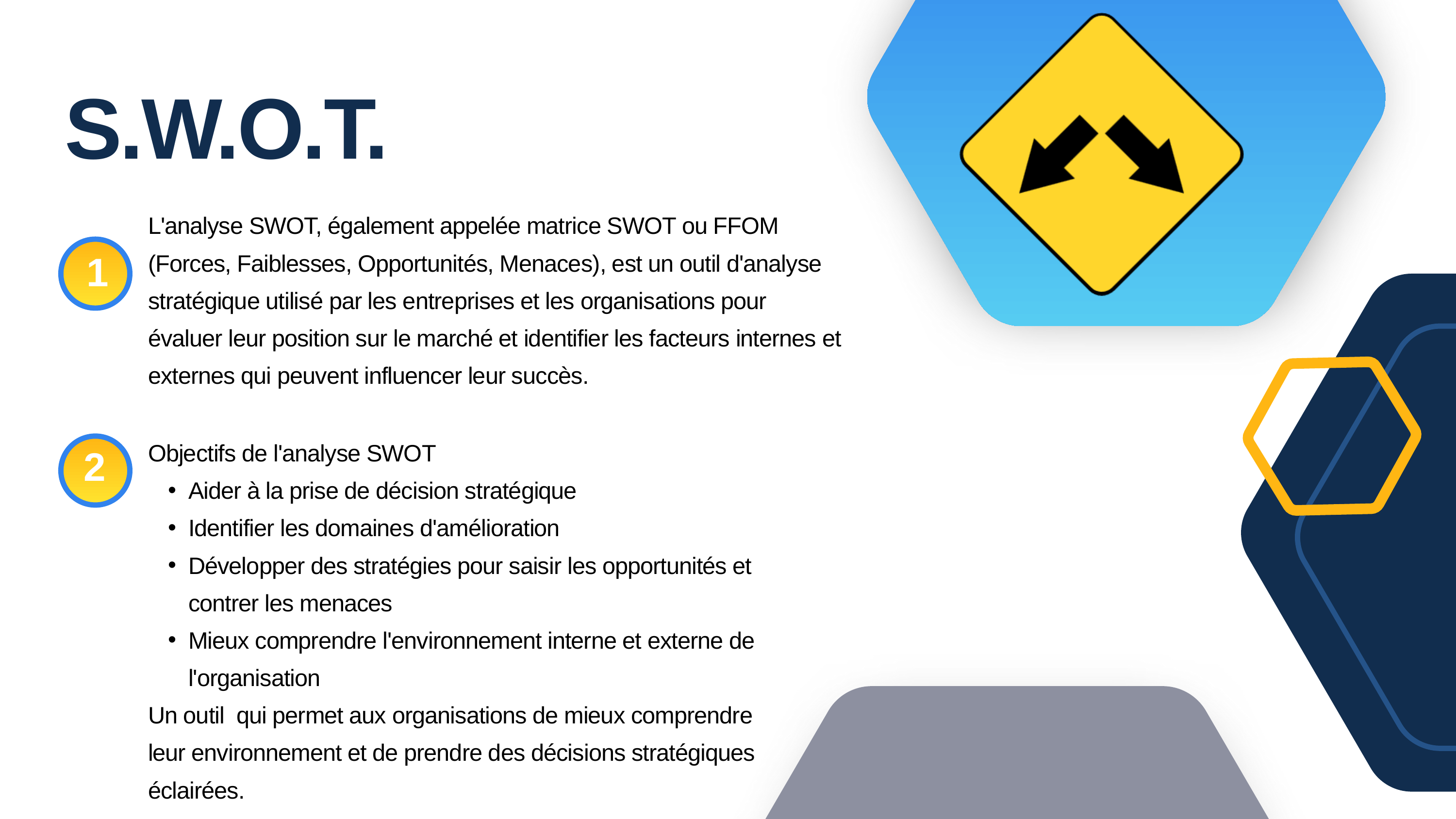

S.W.O.T.
L'analyse SWOT, également appelée matrice SWOT ou FFOM (Forces, Faiblesses, Opportunités, Menaces), est un outil d'analyse stratégique utilisé par les entreprises et les organisations pour évaluer leur position sur le marché et identifier les facteurs internes et externes qui peuvent influencer leur succès.

1

Objectifs de l'analyse SWOT
Aider à la prise de décision stratégique
Identifier les domaines d'amélioration
Développer des stratégies pour saisir les opportunités et contrer les menaces
Mieux comprendre l'environnement interne et externe de l'organisation
Un outil  qui permet aux organisations de mieux comprendre leur environnement et de prendre des décisions stratégiques éclairées.

2